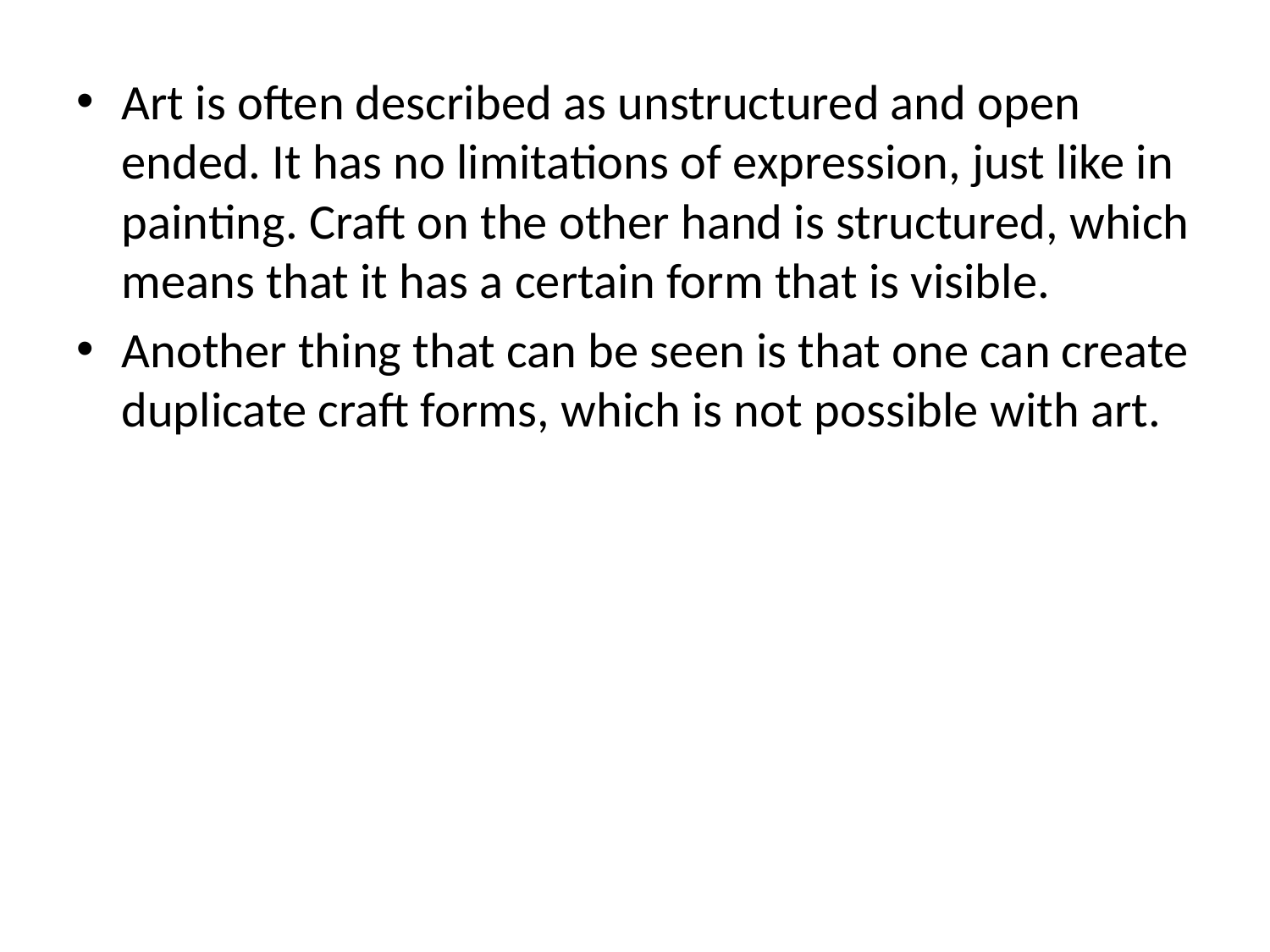

#
Art is often described as unstructured and open ended. It has no limitations of expression, just like in painting. Craft on the other hand is structured, which means that it has a certain form that is visible.
Another thing that can be seen is that one can create duplicate craft forms, which is not possible with art.